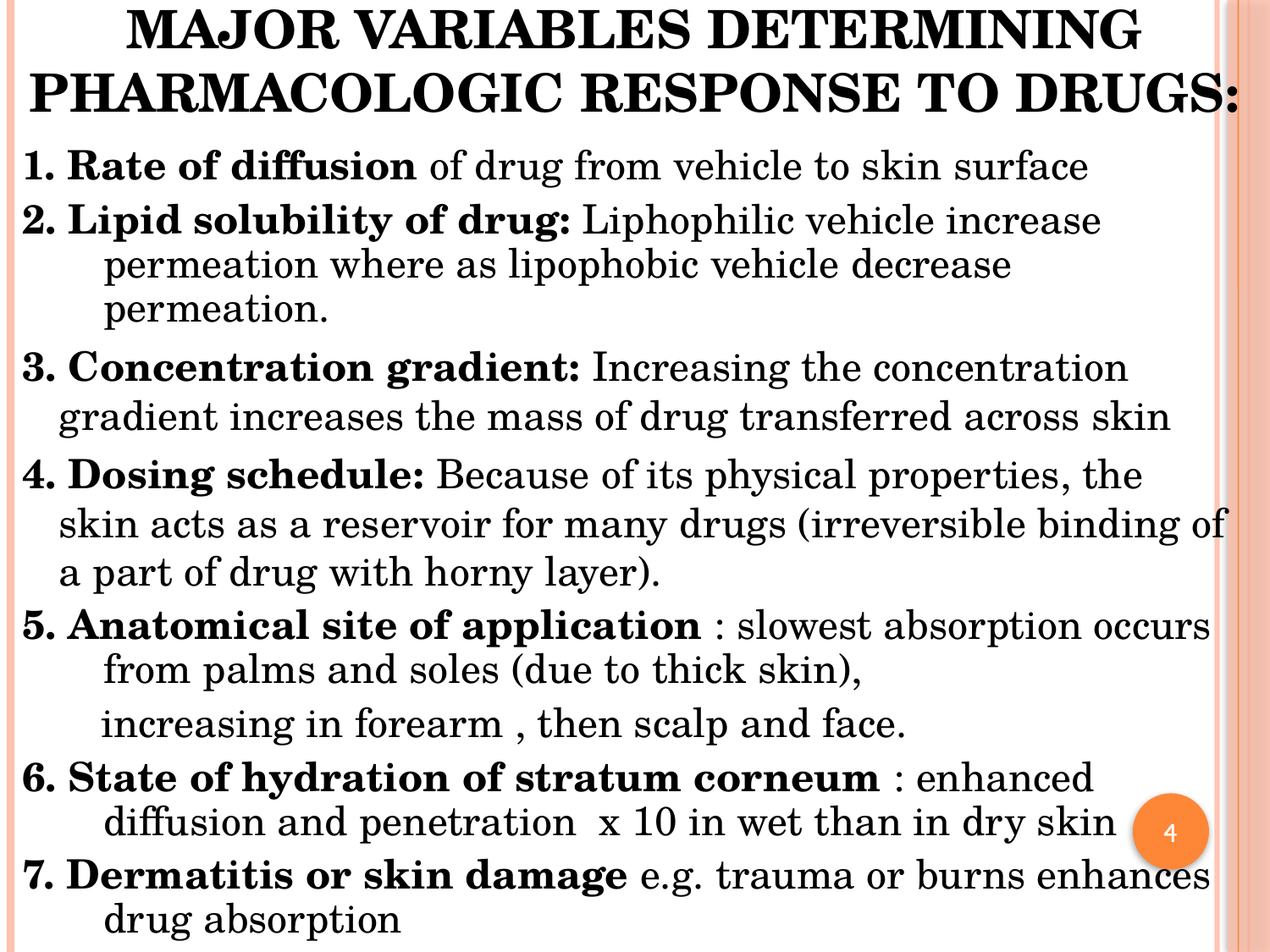

# Major variables determining pharmacologic response to drugs:
1. Rate of diffusion of drug from vehicle to skin surface
2. Lipid solubility of drug: Liphophilic vehicle increase permeation where as lipophobic vehicle decrease permeation.
3. Concentration gradient: Increasing the concentration gradient increases the mass of drug transferred across skin
4. Dosing schedule: Because of its physical properties, the skin acts as a reservoir for many drugs (irreversible binding of a part of drug with horny layer).
5. Anatomical site of application : slowest absorption occurs from palms and soles (due to thick skin),
       increasing in forearm , then scalp and face.
6. State of hydration of stratum corneum : enhanced diffusion and penetration  x 10 in wet than in dry skin
7. Dermatitis or skin damage e.g. trauma or burns enhances drug absorption

4